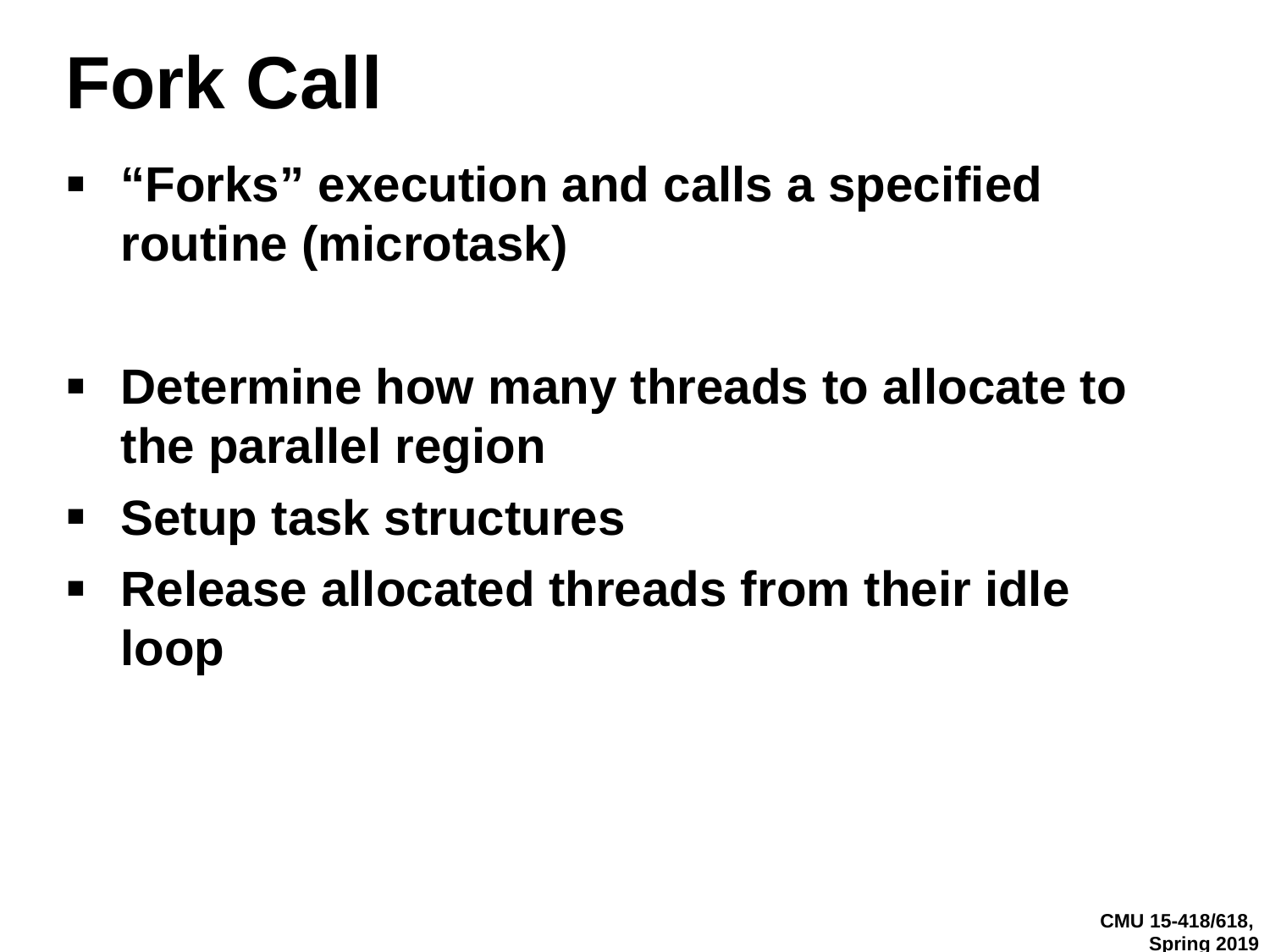

# Fork Call
“Forks” execution and calls a specified routine (microtask)

Determine how many threads to allocate to the parallel region
Setup task structures
Release allocated threads from their idle loop